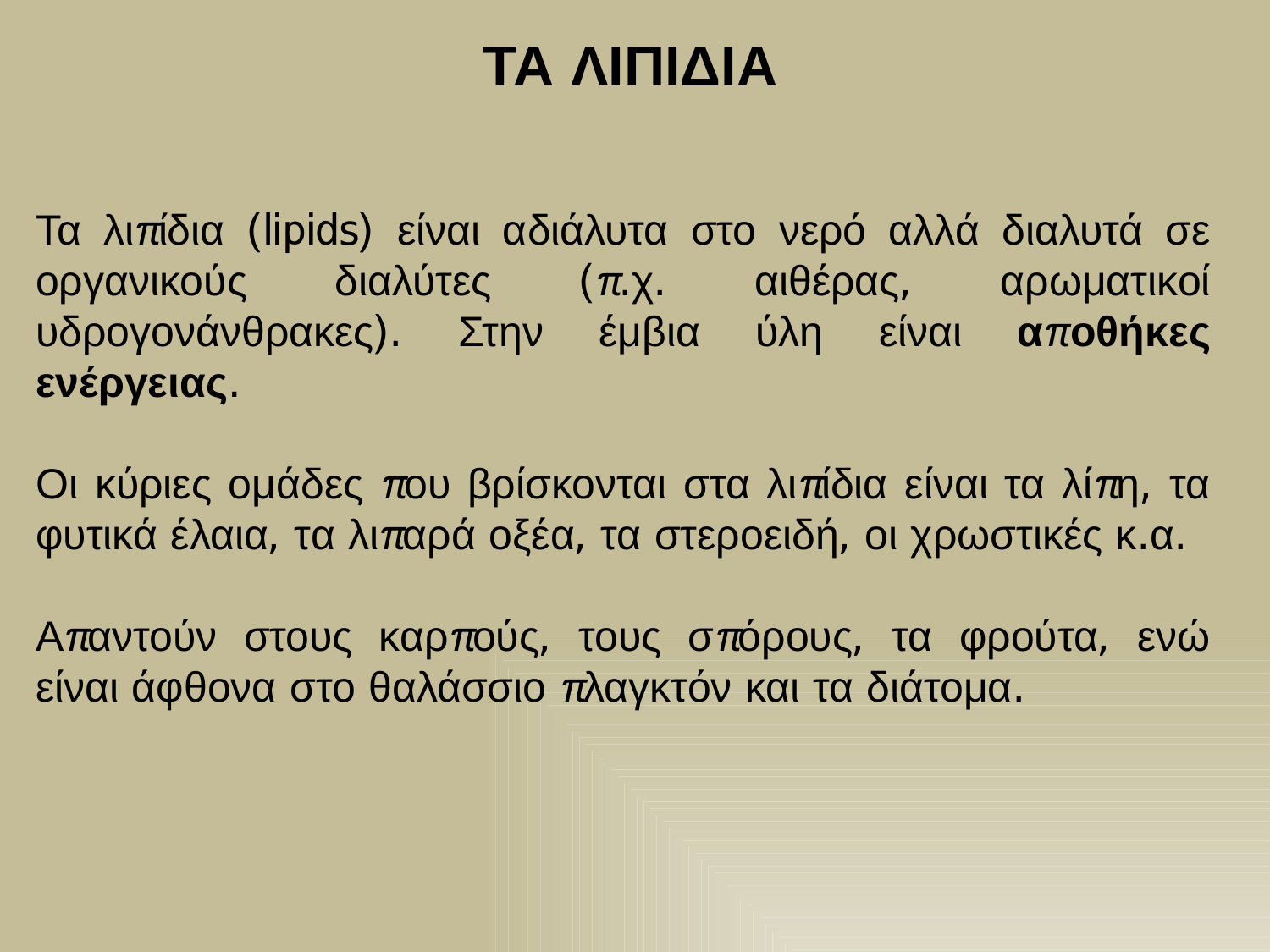

ΤΑ ΛΙΠΙΔΙΑ
Τα λιπίδια (lipids) είναι αδιάλυτα στο νερό αλλά διαλυτά σε οργανικούς διαλύτες (π.χ. αιθέρας, αρωματικοί υδρογονάνθρακες). Στην έμβια ύλη είναι αποθήκες ενέργειας.

Οι κύριες ομάδες που βρίσκονται στα λιπίδια είναι τα λίπη, τα φυτικά έλαια, τα λιπαρά οξέα, τα στεροειδή, οι χρωστικές κ.α.

Απαντούν στους καρπούς, τους σπόρους, τα φρούτα, ενώ είναι άφθονα στο θαλάσσιο πλαγκτόν και τα διάτομα.